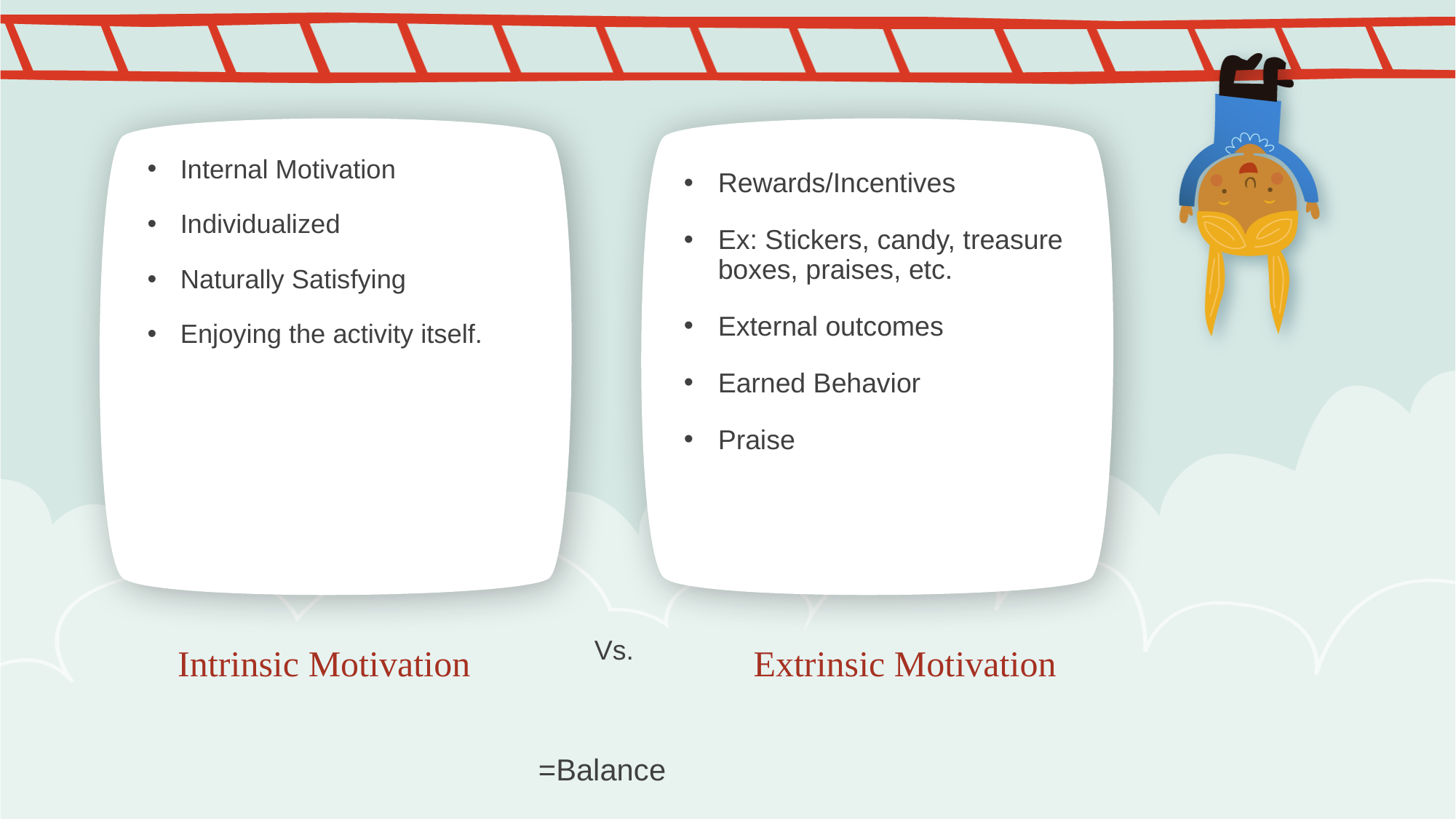

Internal Motivation
Individualized
Naturally Satisfying
Enjoying the activity itself.
Rewards/Incentives
Ex: Stickers, candy, treasure boxes, praises, etc.
External outcomes
Earned Behavior
Praise
# Intrinsic Motivation
Extrinsic Motivation
Vs.
=Balance